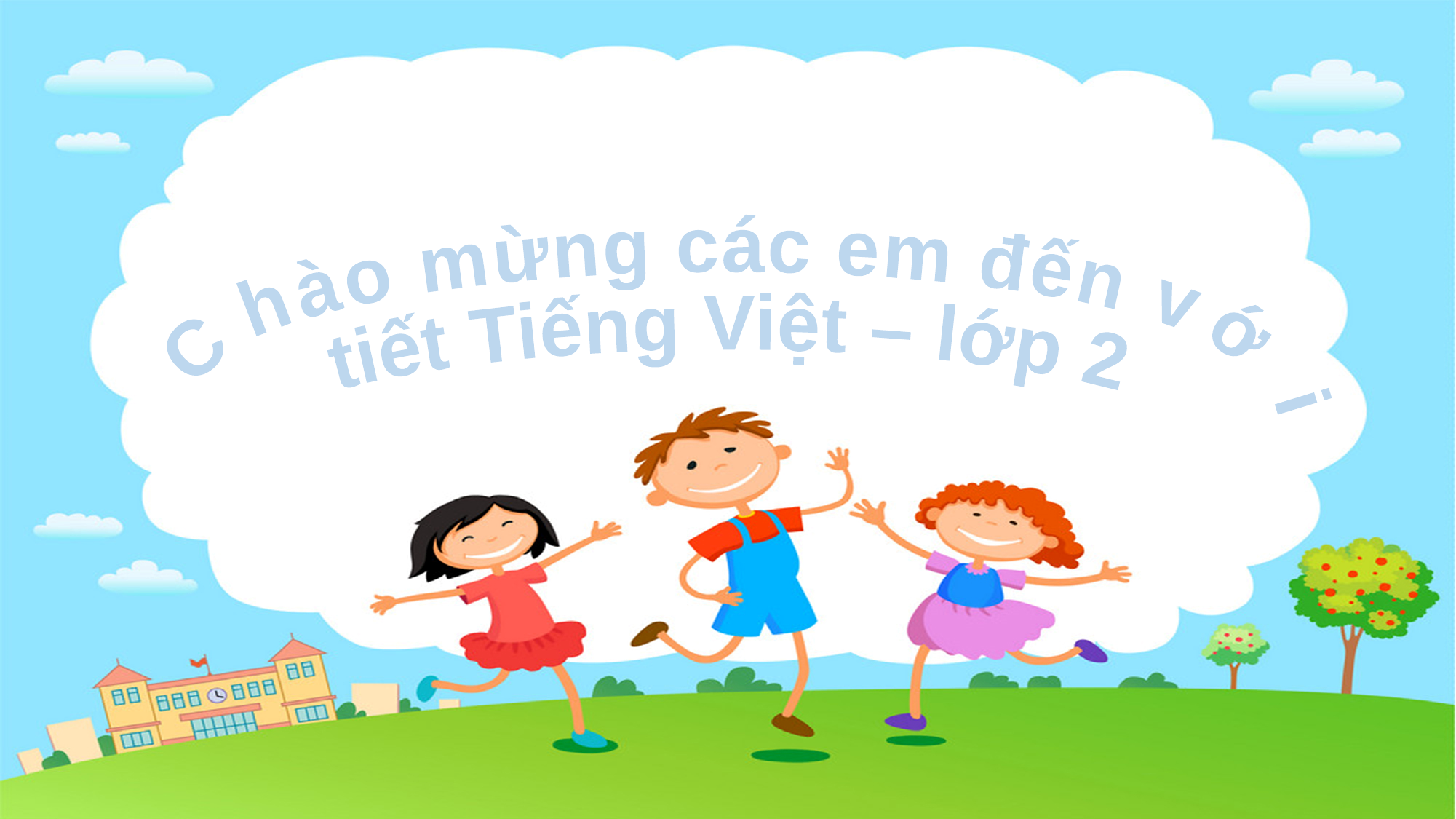

Chào mừng các em đến với
tiết Tiếng Việt – lớp 2